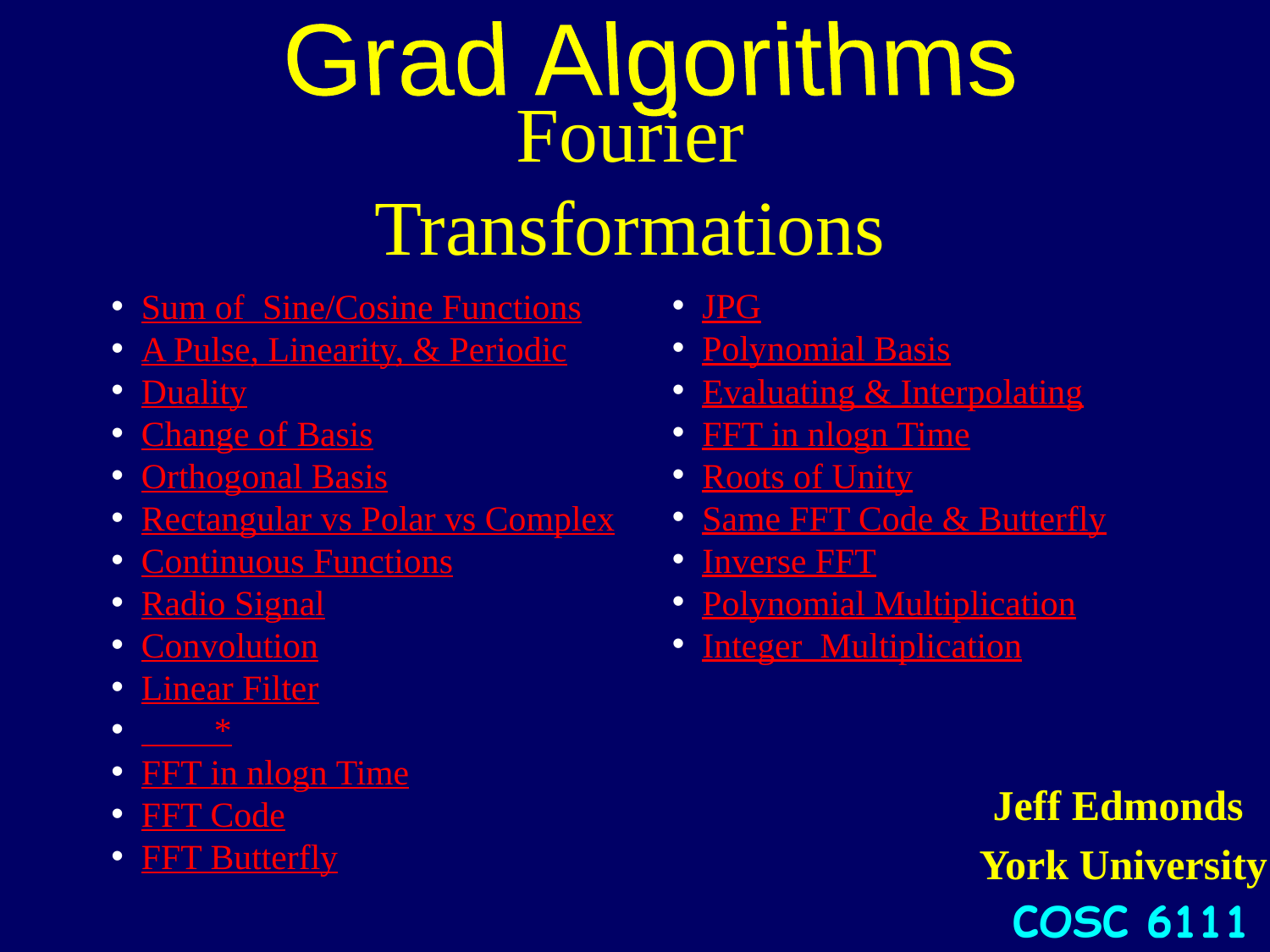

Grad Algorithms
Fourier
Transformations
JPG
Polynomial Basis
Evaluating & Interpolating
FFT in nlogn Time
Roots of Unity
Same FFT Code & Butterfly
Inverse FFT
Polynomial Multiplication
Integer  Multiplication
Sum of  Sine/Cosine Functions
A Pulse, Linearity, & Periodic
Duality
Change of Basis
Orthogonal Basis
Rectangular vs Polar vs Complex
Continuous Functions
Radio Signal
Convolution
Linear Filter
× ⇔ *
FFT in nlogn Time
FFT Code
FFT Butterfly
Jeff Edmonds
York University
COSC 6111